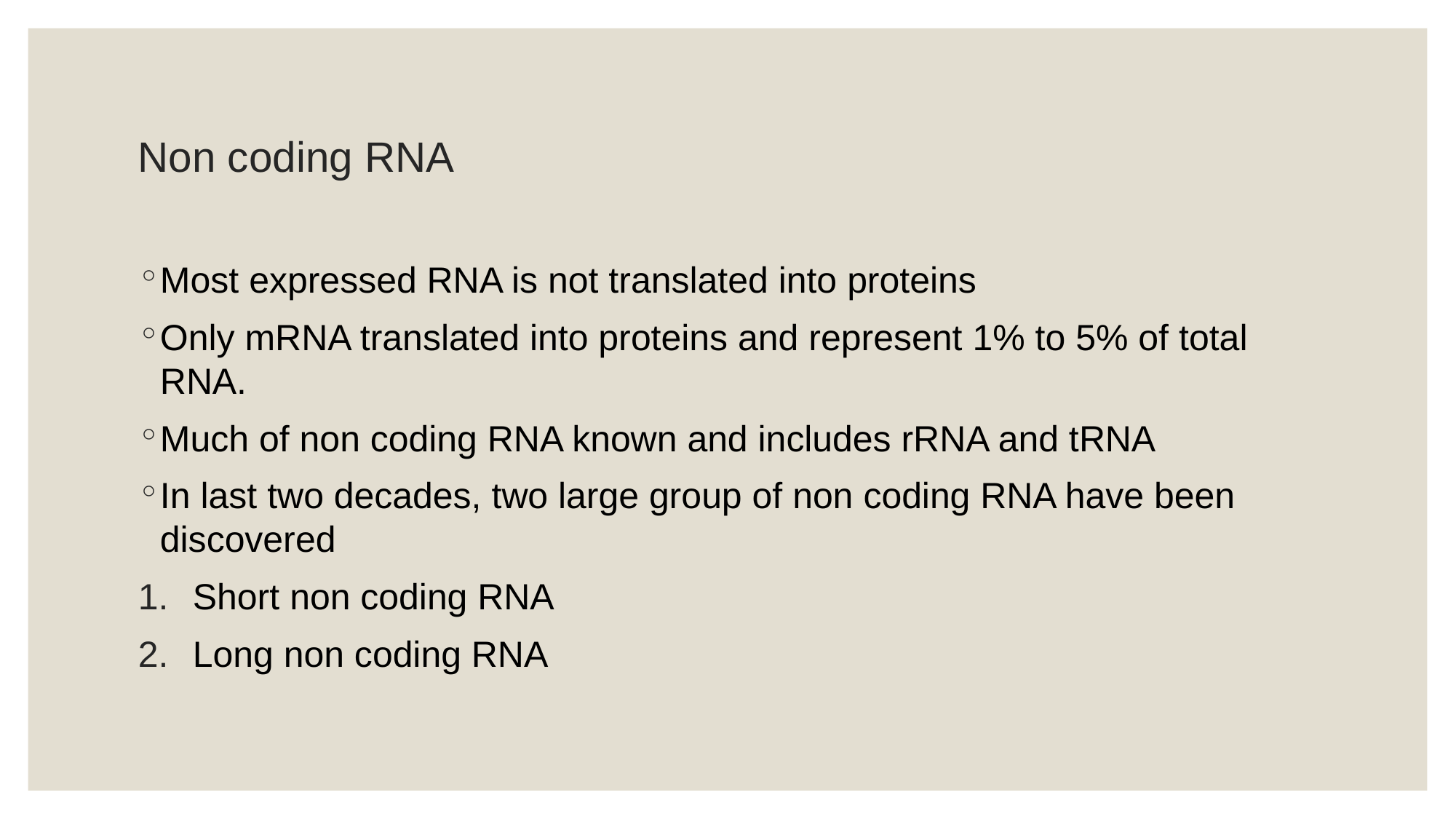

# Non coding RNA
Most expressed RNA is not translated into proteins
Only mRNA translated into proteins and represent 1% to 5% of total RNA.
Much of non coding RNA known and includes rRNA and tRNA
In last two decades, two large group of non coding RNA have been discovered
Short non coding RNA
Long non coding RNA